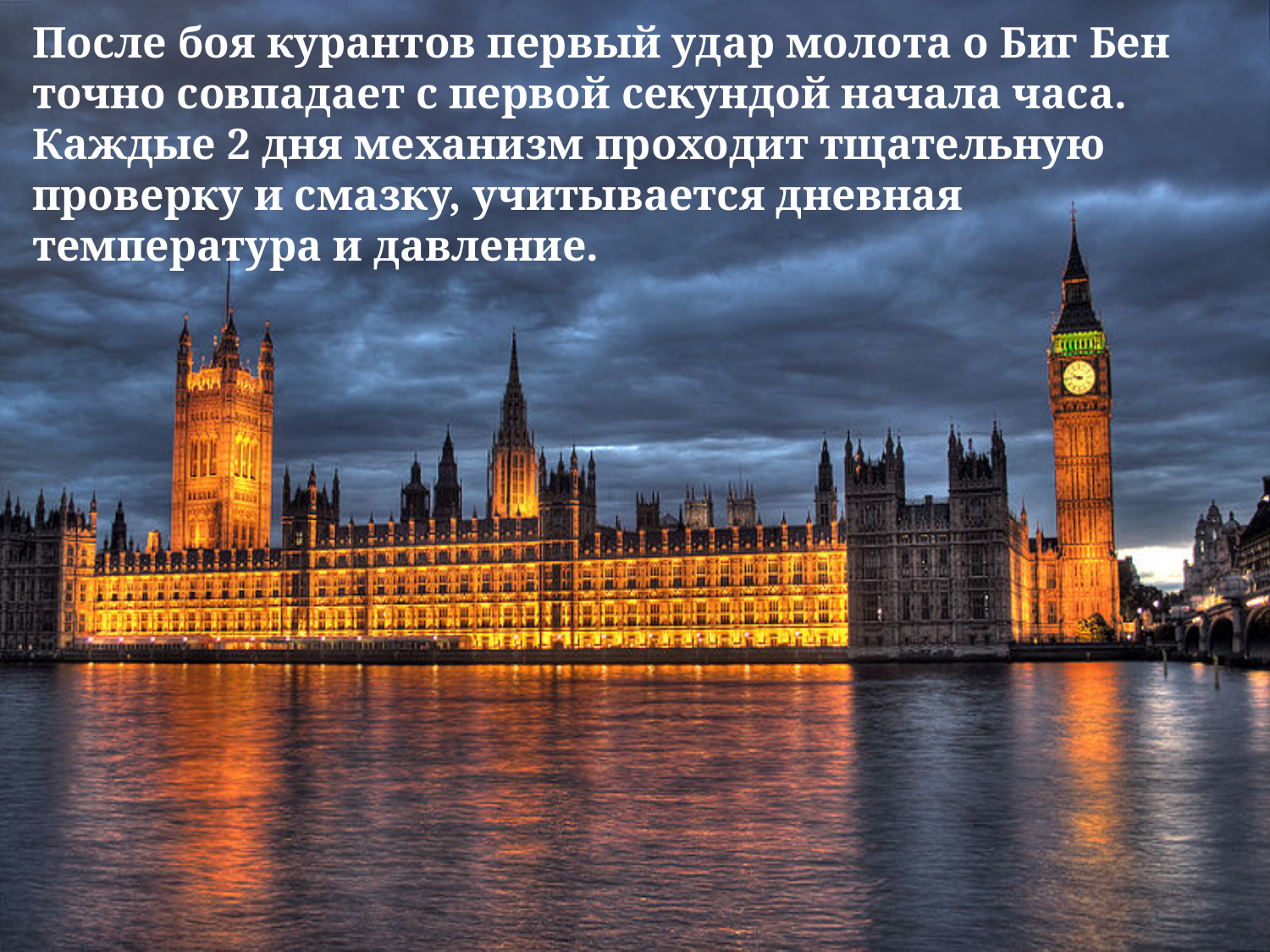

После боя курантов первый удар молота о Биг Бен точно совпадает с первой секундой начала часа.
Каждые 2 дня механизм проходит тщательную проверку и смазку, учитывается дневная температура и давление.